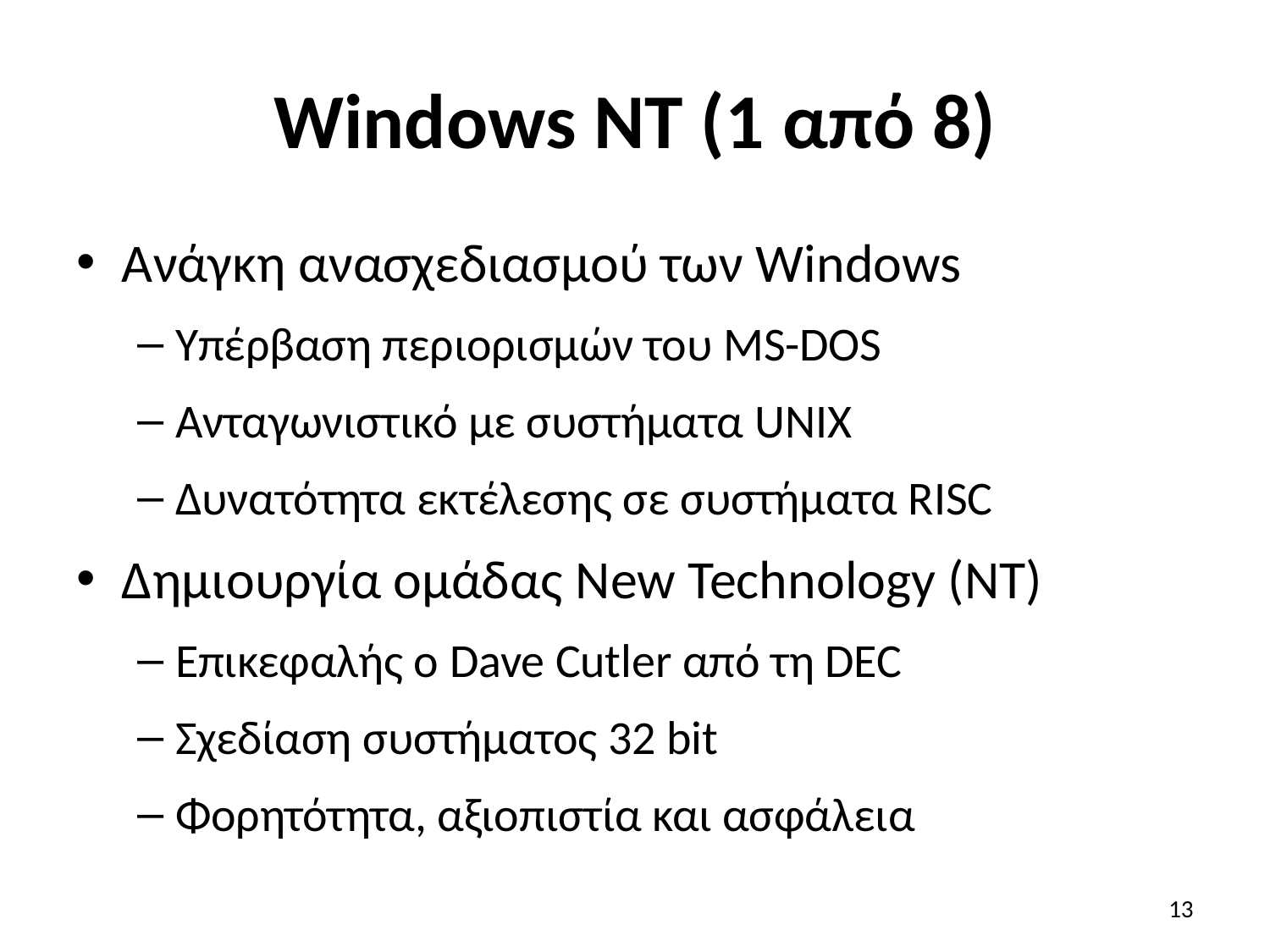

# Windows NT (1 από 8)
Ανάγκη ανασχεδιασμού των Windows
Υπέρβαση περιορισμών του MS-DOS
Ανταγωνιστικό με συστήματα UNIX
Δυνατότητα εκτέλεσης σε συστήματα RISC
Δημιουργία ομάδας New Technology (NT)
Επικεφαλής ο Dave Cutler από τη DEC
Σχεδίαση συστήματος 32 bit
Φορητότητα, αξιοπιστία και ασφάλεια
13